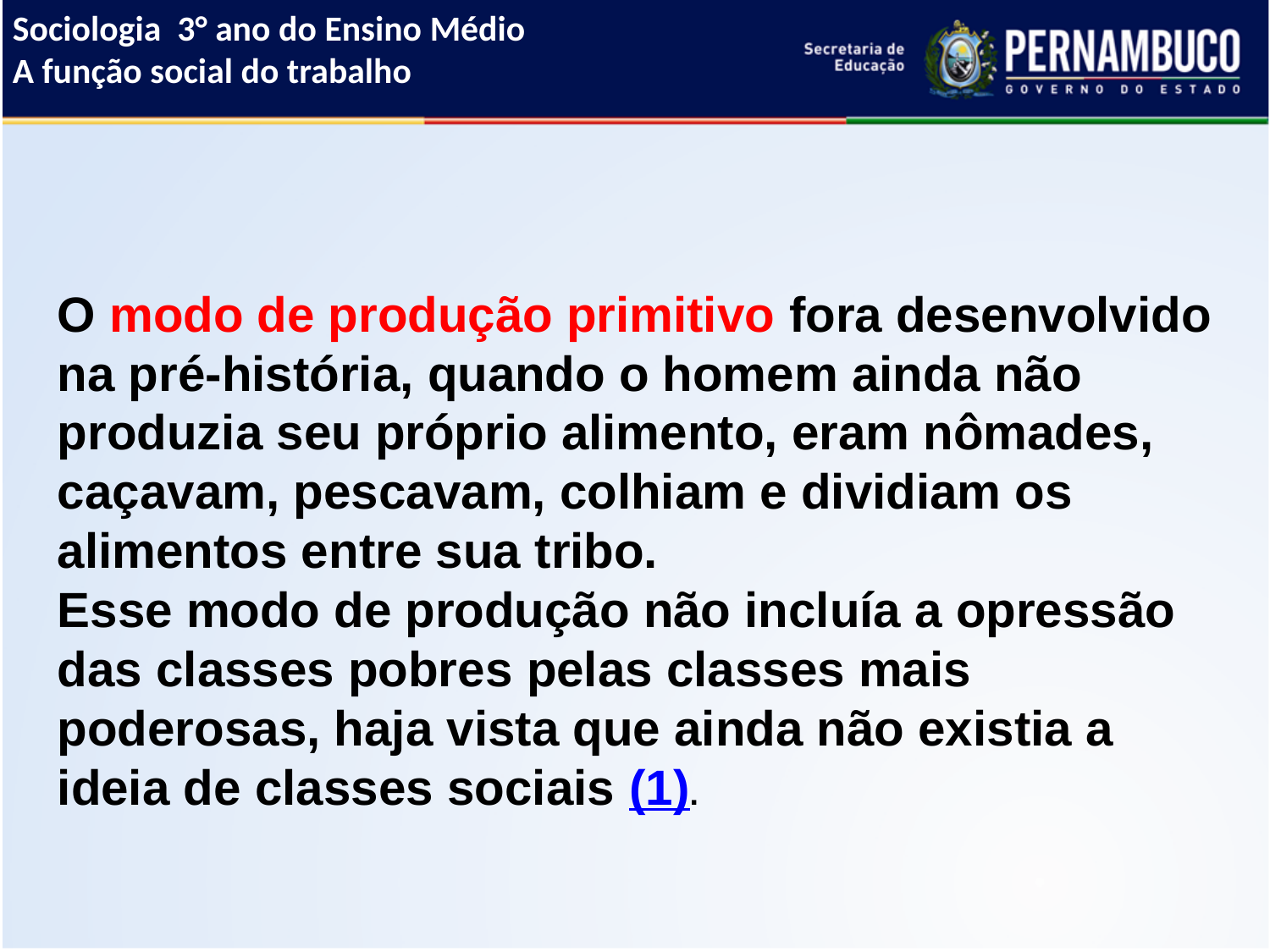

Sociologia  3° ano do Ensino Médio
A função social do trabalho
O modo de produção primitivo fora desenvolvido na pré-história, quando o homem ainda não produzia seu próprio alimento, eram nômades, caçavam, pescavam, colhiam e dividiam os alimentos entre sua tribo.
Esse modo de produção não incluía a opressão das classes pobres pelas classes mais poderosas, haja vista que ainda não existia a ideia de classes sociais (1).